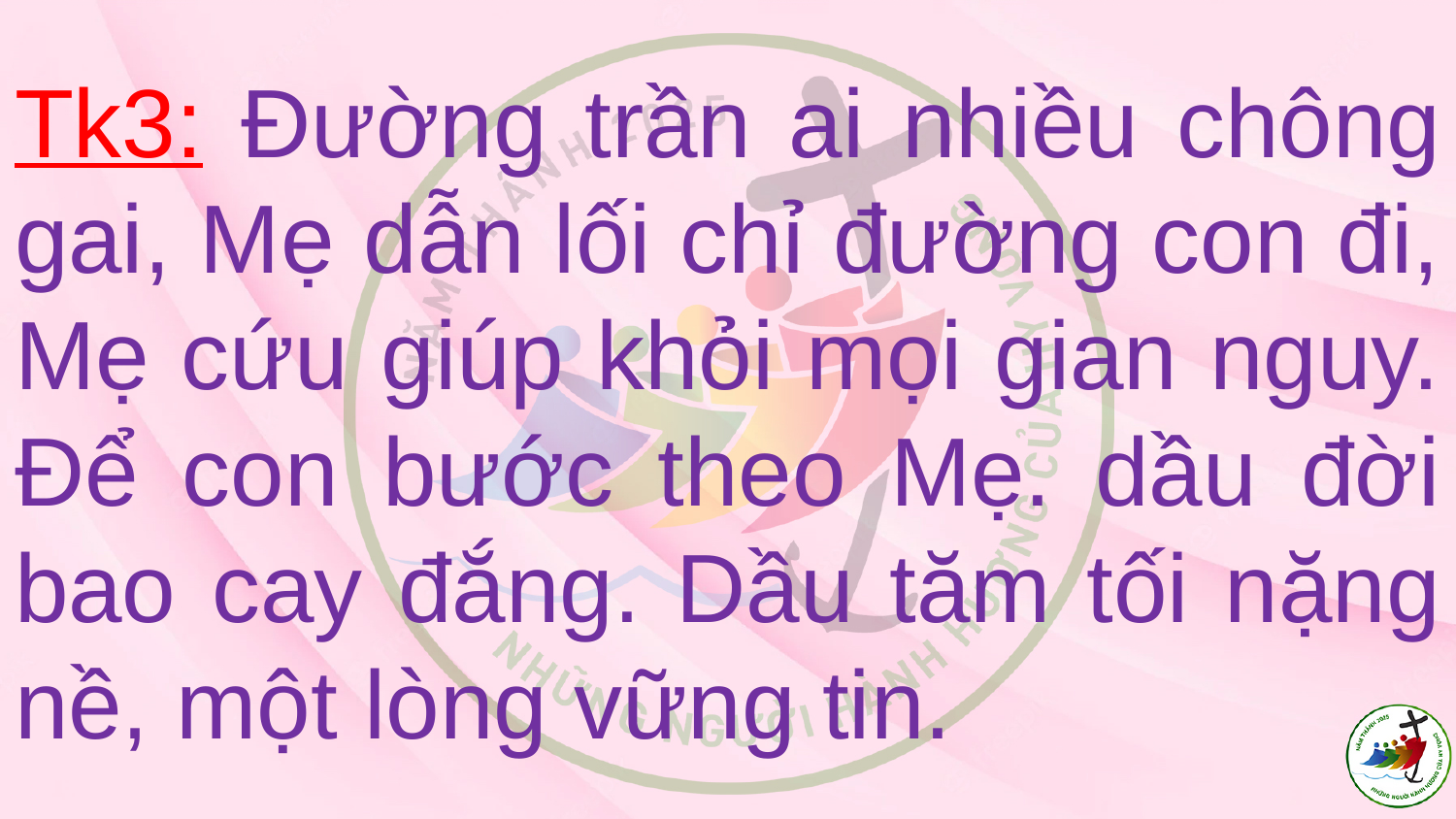

# Tk3: Đường trần ai nhiều chông gai, Mẹ dẫn lối chỉ đường con đi, Mẹ cứu giúp khỏi mọi gian nguy. Để con bước theo Mẹ. dầu đời bao cay đắng. Dầu tăm tối nặng nề, một lòng vững tin.